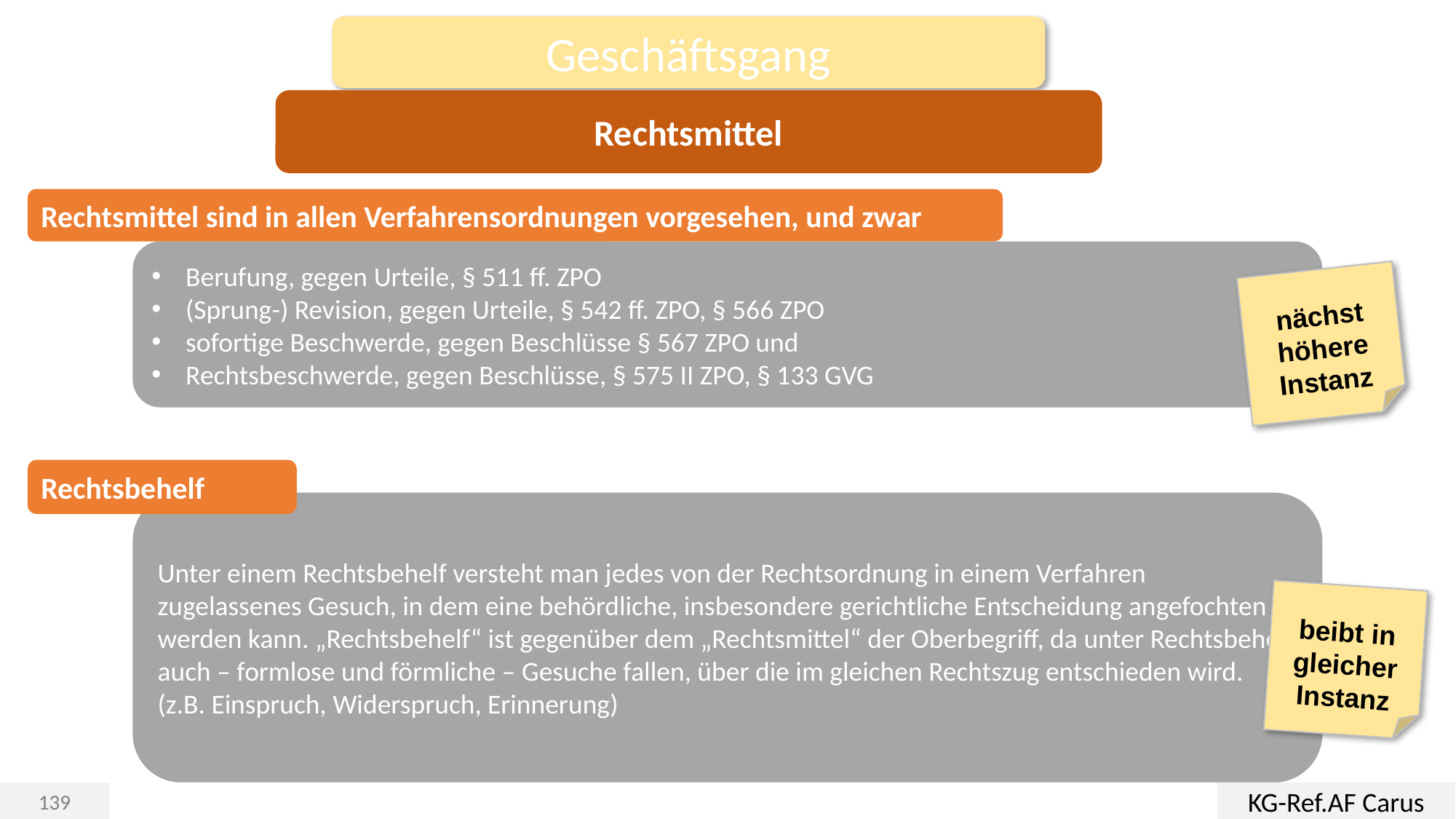

Geschäftsgang
Rechtsmittel
Rechtsmittel sind in allen Verfahrensordnungen vorgesehen, und zwar

Berufung, gegen Urteile, § 511 ff. ZPO
(Sprung-) Revision, gegen Urteile, § 542 ff. ZPO, § 566 ZPO
sofortige Beschwerde, gegen Beschlüsse § 567 ZPO und
Rechtsbeschwerde, gegen Beschlüsse, § 575 II ZPO, § 133 GVG

nächst höhere Instanz
Rechtsbehelf
Unter einem Rechtsbehelf versteht man jedes von der Rechtsordnung in einem Verfahren zugelassenes Gesuch, in dem eine behördliche, insbesondere gerichtliche Entscheidung angefochten werden kann. „Rechtsbehelf“ ist gegenüber dem „Rechtsmittel“ der Oberbegriff, da unter Rechtsbehelf auch – formlose und förmliche – Gesuche fallen, über die im gleichen Rechtszug entschieden wird. (z.B. Einspruch, Widerspruch, Erinnerung)

beibt in gleicher Instanz
KG-Ref.AF Carus
139